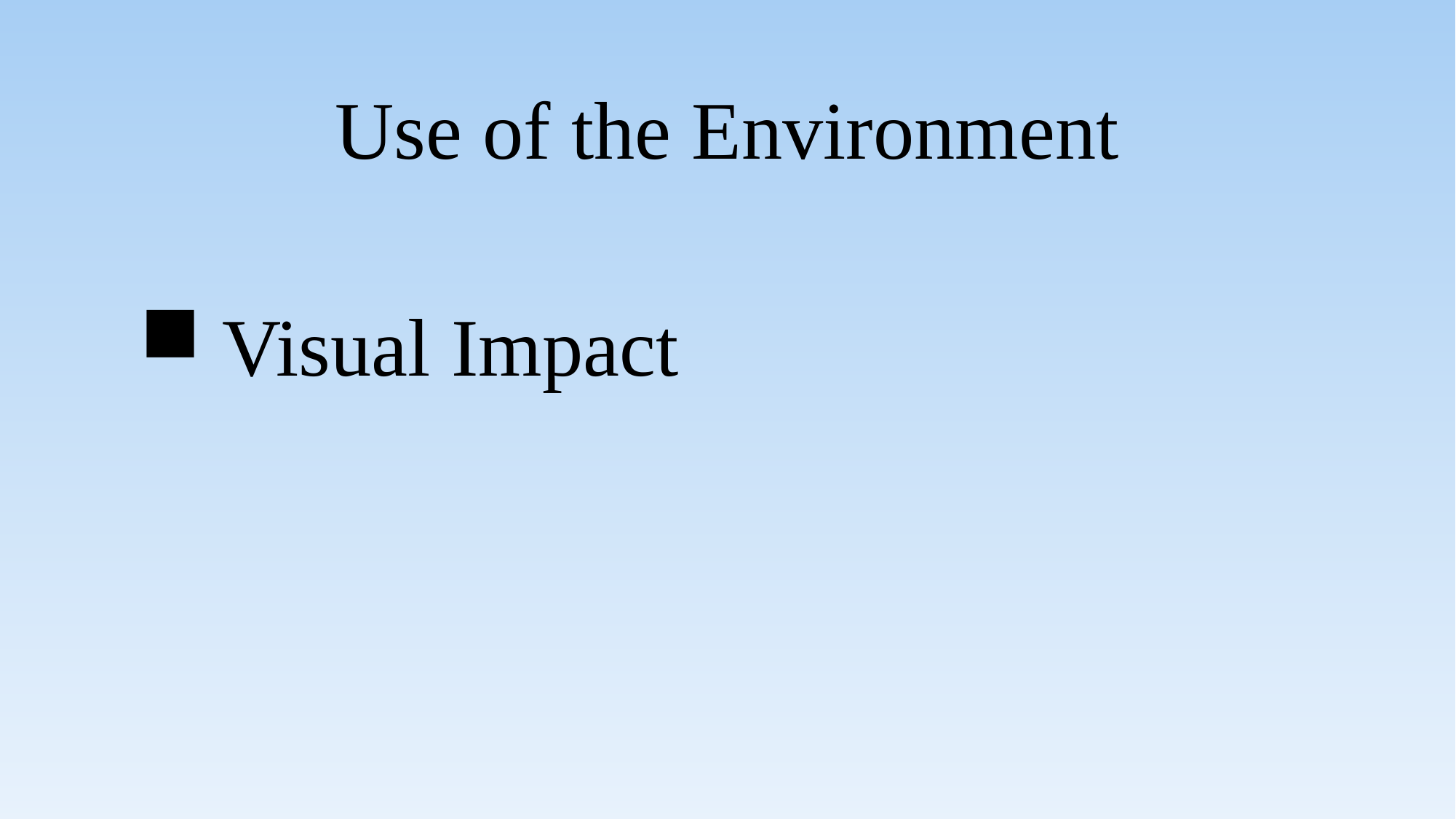

# Use of the Environment
Visual Impact